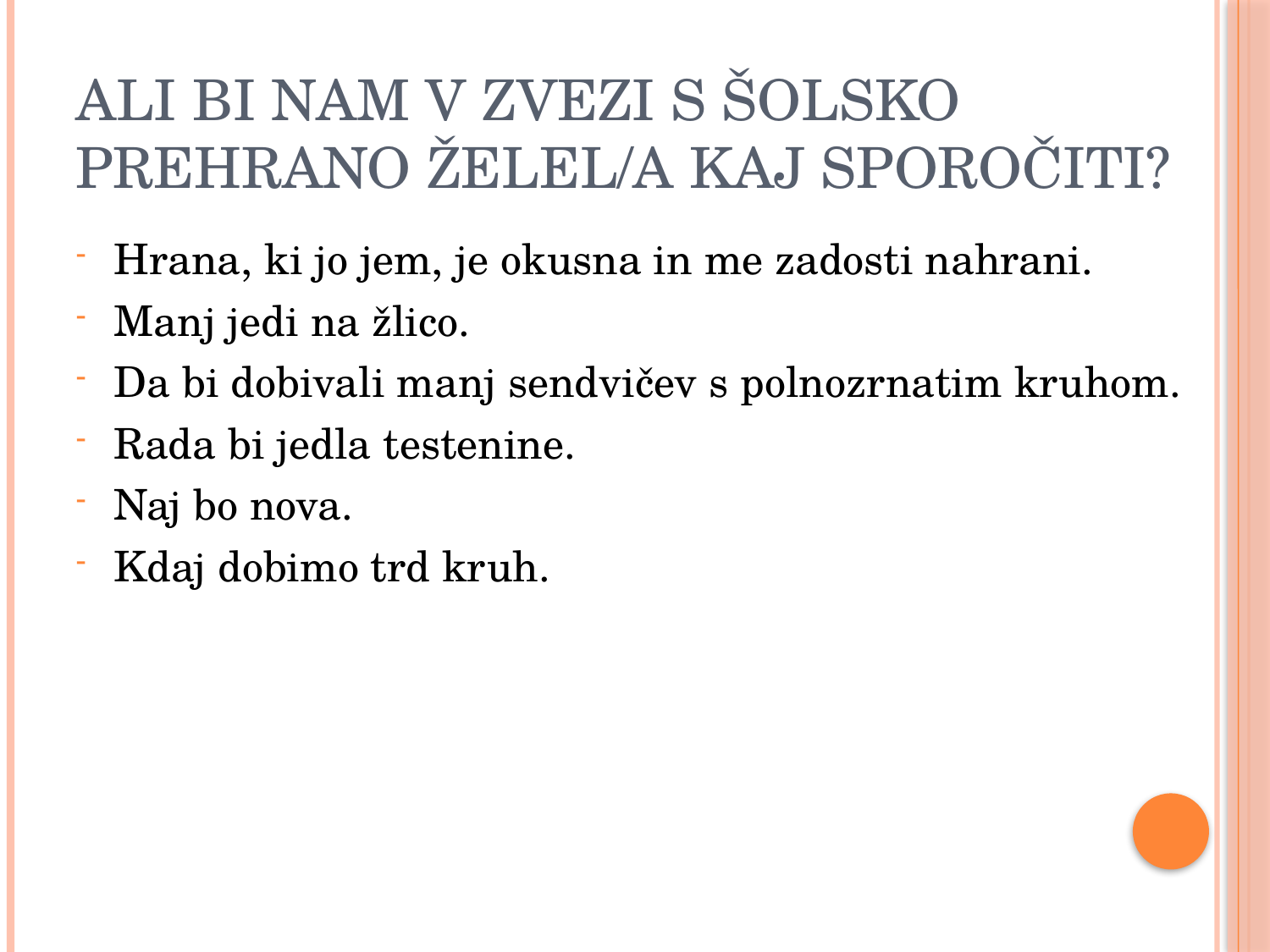

# Ali bi nam v zvezi s šolsko prehrano želel/a kaj sporočiti?
Hrana, ki jo jem, je okusna in me zadosti nahrani.
Manj jedi na žlico.
Da bi dobivali manj sendvičev s polnozrnatim kruhom.
Rada bi jedla testenine.
Naj bo nova.
Kdaj dobimo trd kruh.